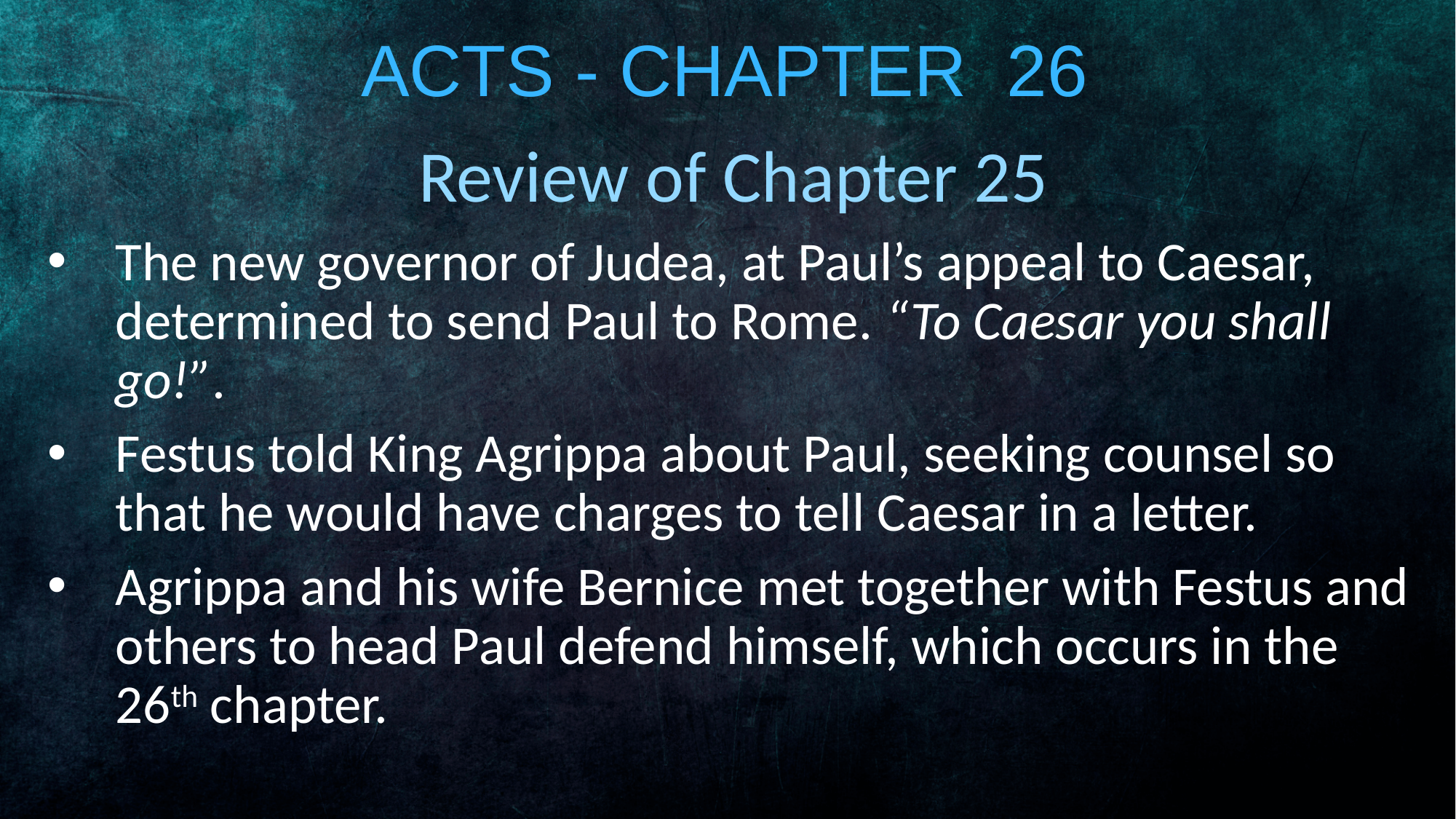

# Acts - Chapter  26
Review of Chapter 25
The new governor of Judea, at Paul’s appeal to Caesar, determined to send Paul to Rome. “To Caesar you shall go!”.
Festus told King Agrippa about Paul, seeking counsel so that he would have charges to tell Caesar in a letter.
Agrippa and his wife Bernice met together with Festus and others to head Paul defend himself, which occurs in the 26th chapter.